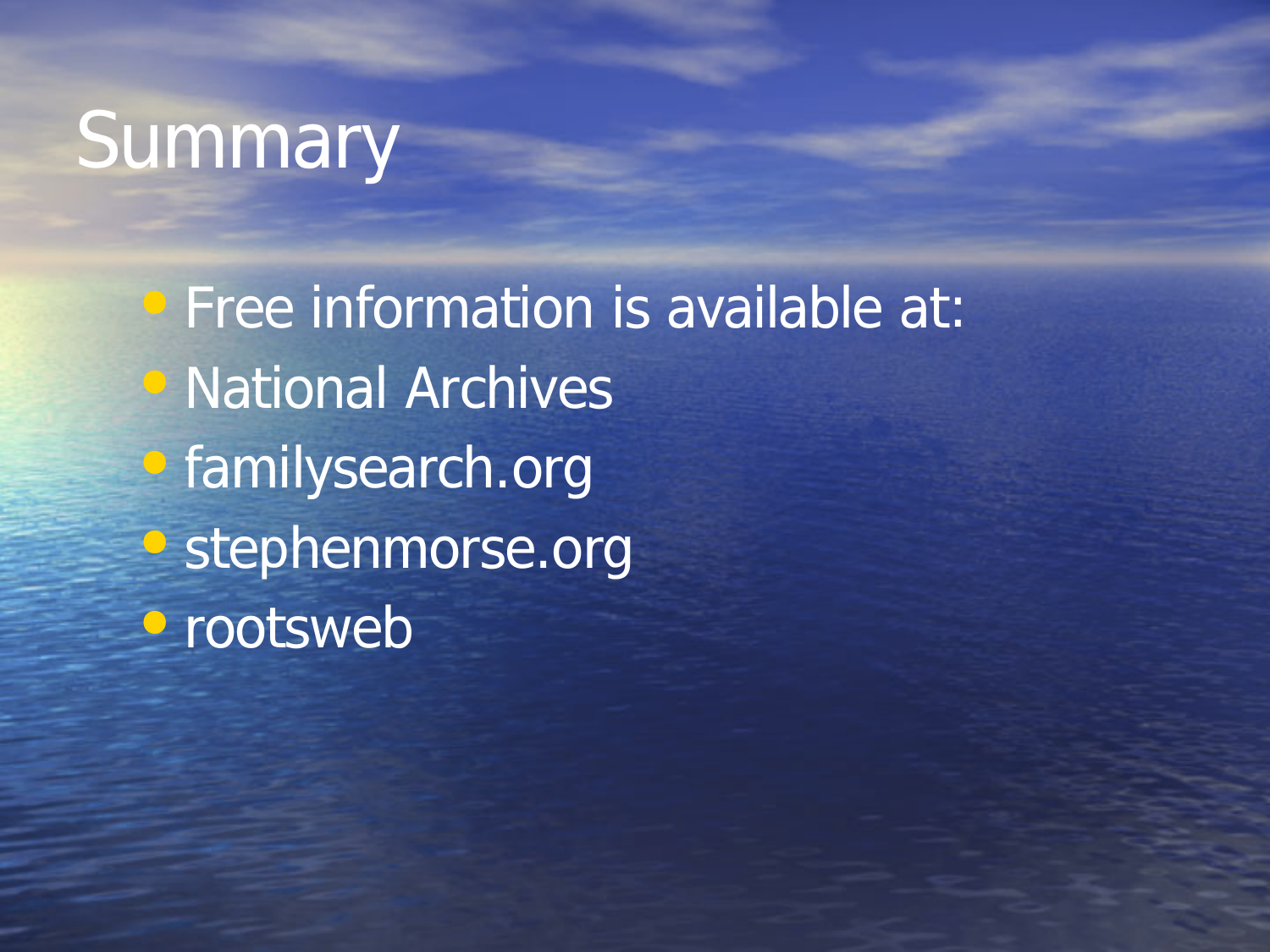

# Summary
Free information is available at:
National Archives
familysearch.org
stephenmorse.org
rootsweb